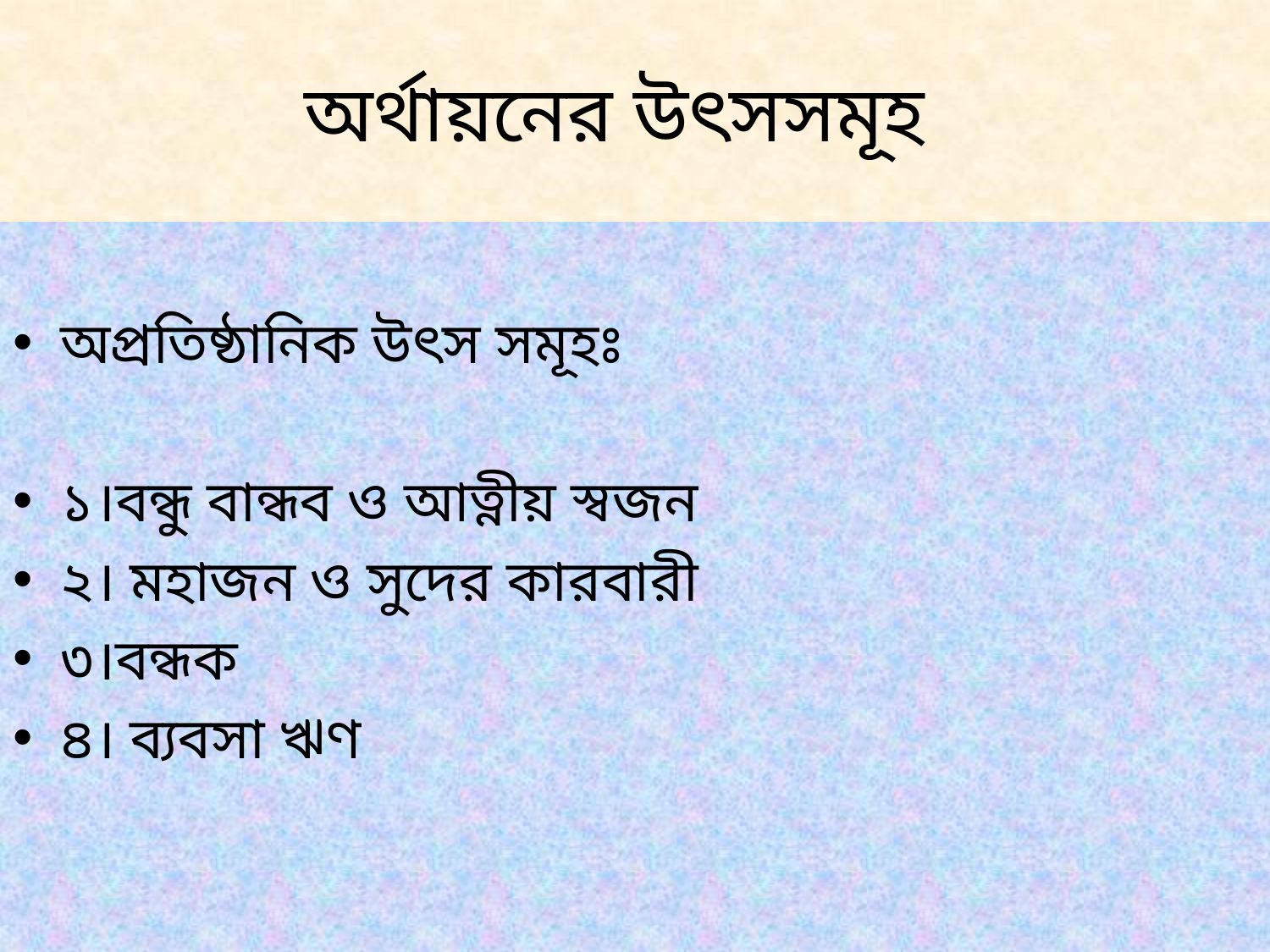

# অর্থায়নের উৎসসমূহ

অপ্রতিষ্ঠানিক উৎস সমূহঃ

১।বন্ধু বান্ধব ও আত্নীয় স্বজন
২। মহাজন ও সুদের কারবারী
৩।বন্ধক
৪। ব্যবসা ঋণ